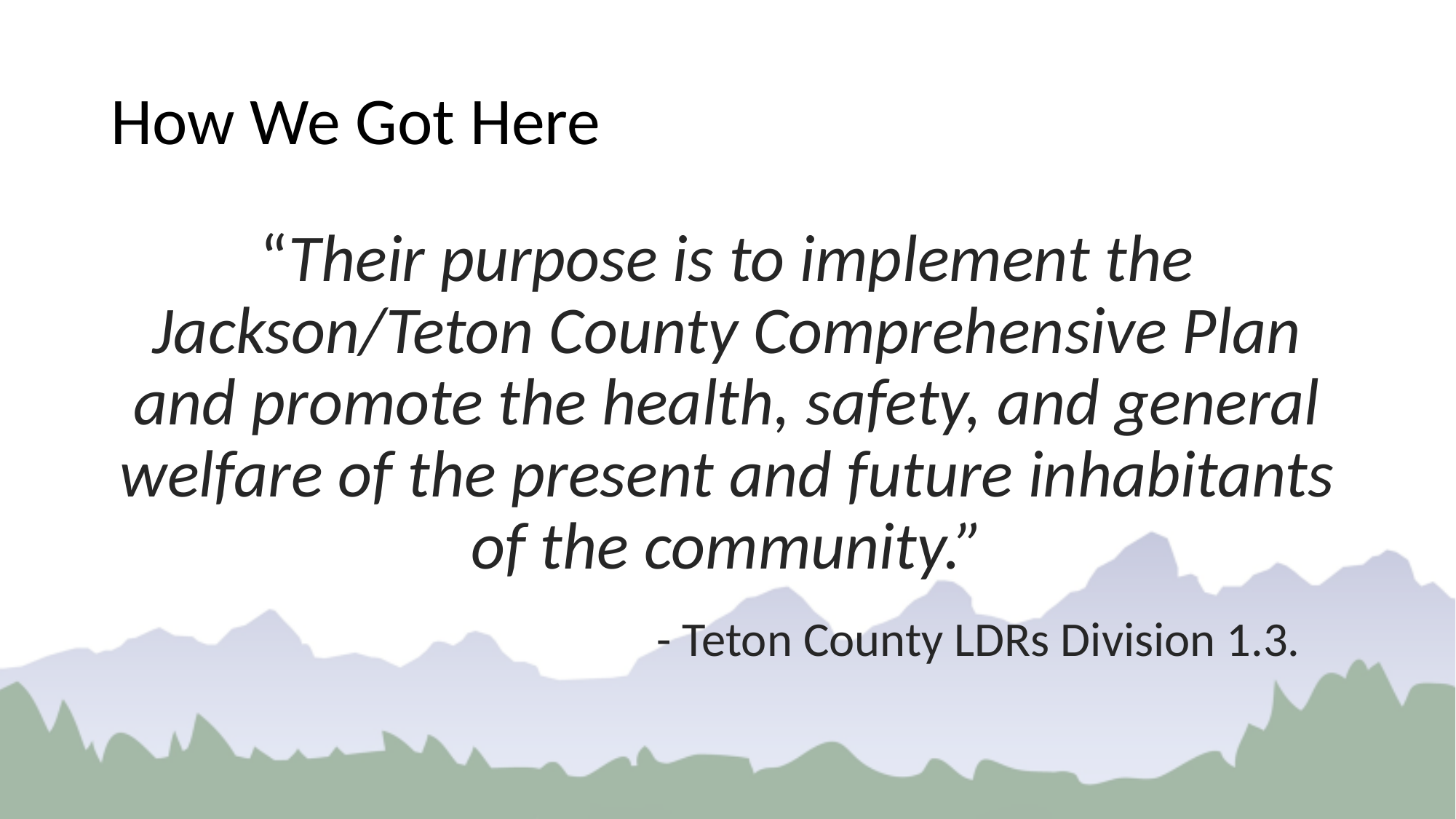

# How We Got Here
“Their purpose is to implement the Jackson/Teton County Comprehensive Plan and promote the health, safety, and general welfare of the present and future inhabitants of the community.”
					- Teton County LDRs Division 1.3.